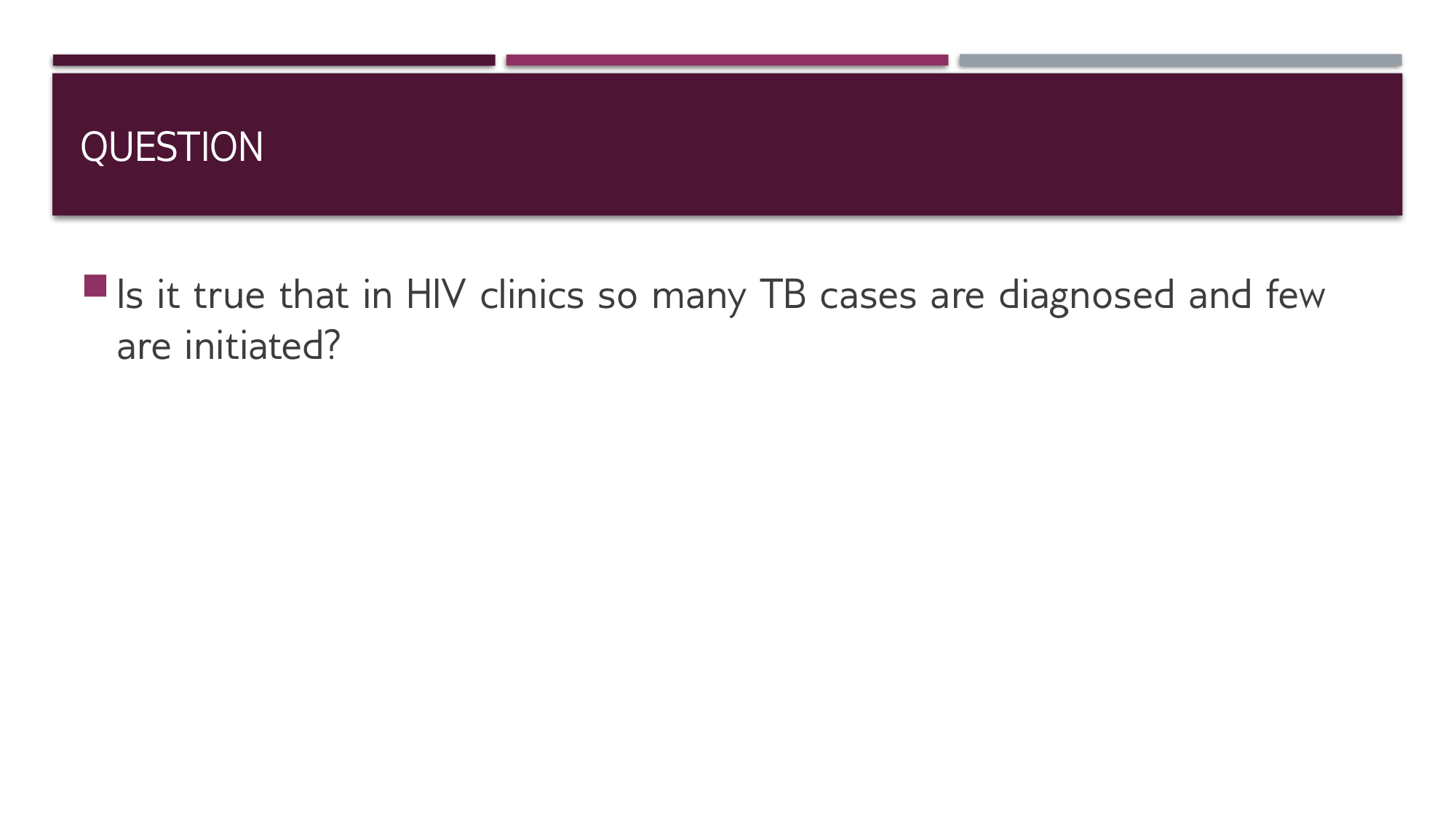

# Question
Is it true that in HIV clinics so many TB cases are diagnosed and few are initiated?